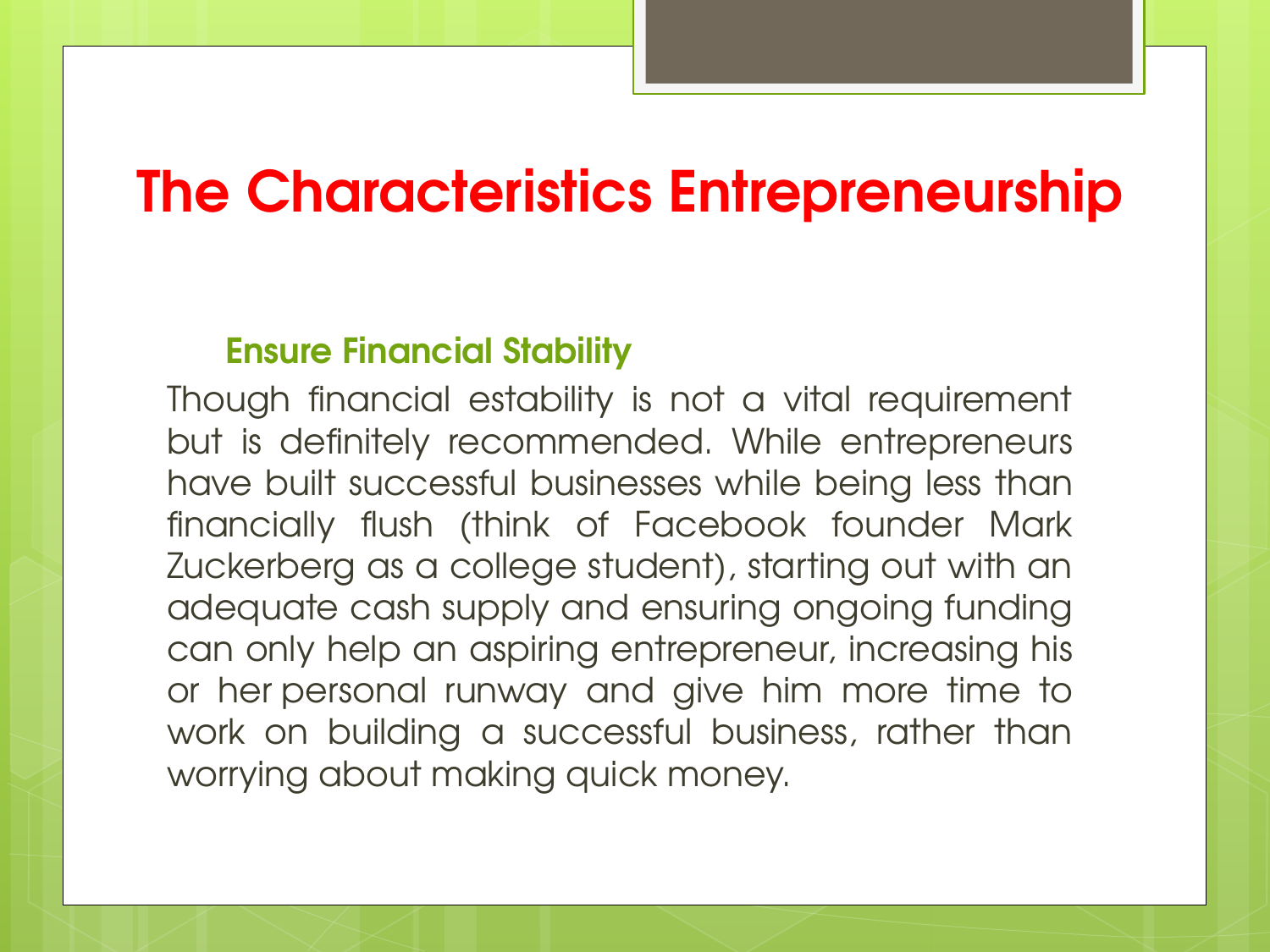

# The Characteristics Entrepreneurship
      Ensure Financial Stability
Though financial estability is not a vital requirement but is definitely recommended. While entrepreneurs have built successful businesses while being less than financially flush (think of Facebook founder Mark Zuckerberg as a college student), starting out with an adequate cash supply and ensuring ongoing funding can only help an aspiring entrepreneur, increasing his or her personal runway and give him more time to work on building a successful business, rather than worrying about making quick money.